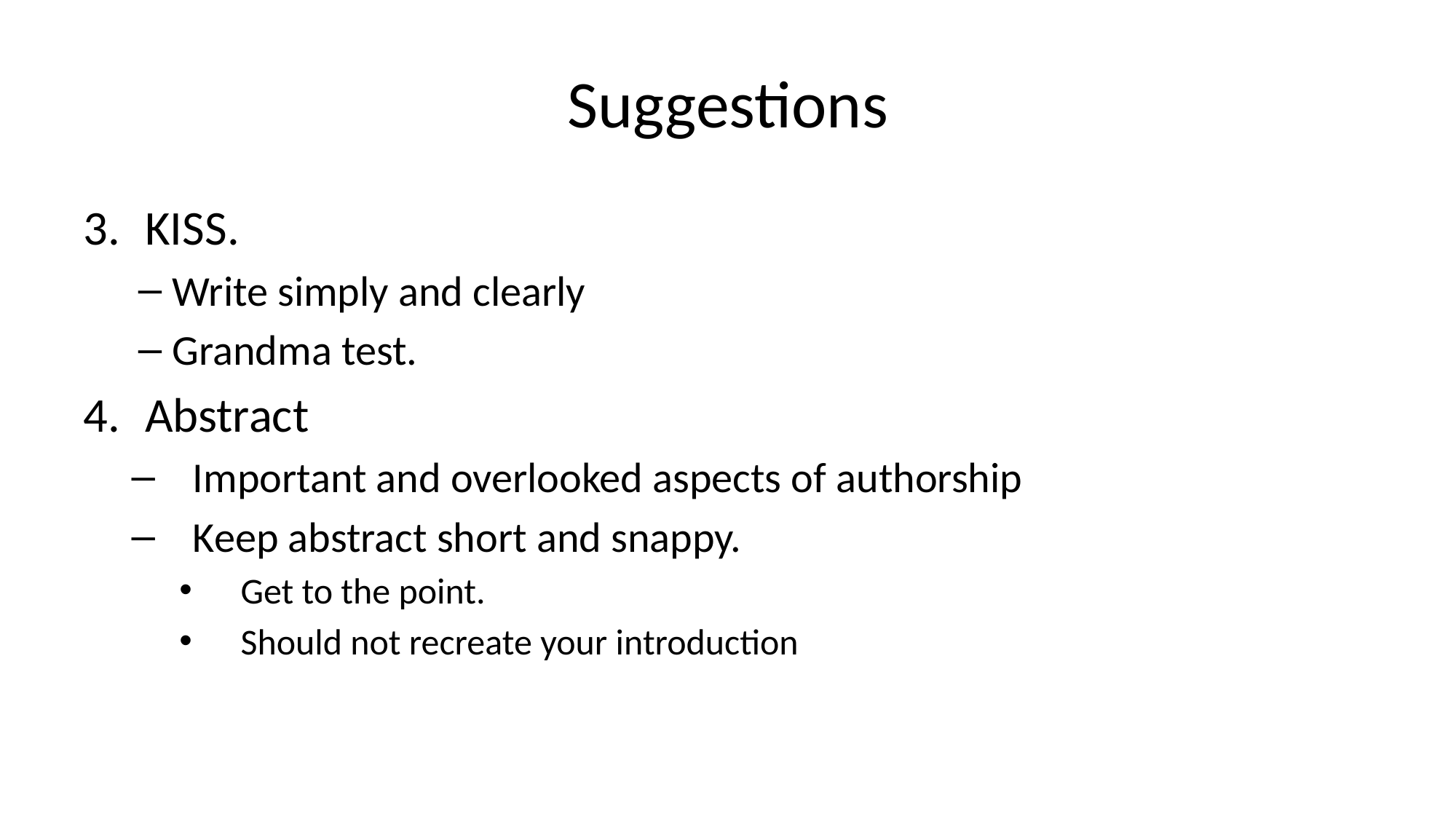

# Suggestions
KISS.
Write simply and clearly
Grandma test.
Abstract
Important and overlooked aspects of authorship
Keep abstract short and snappy.
Get to the point.
Should not recreate your introduction